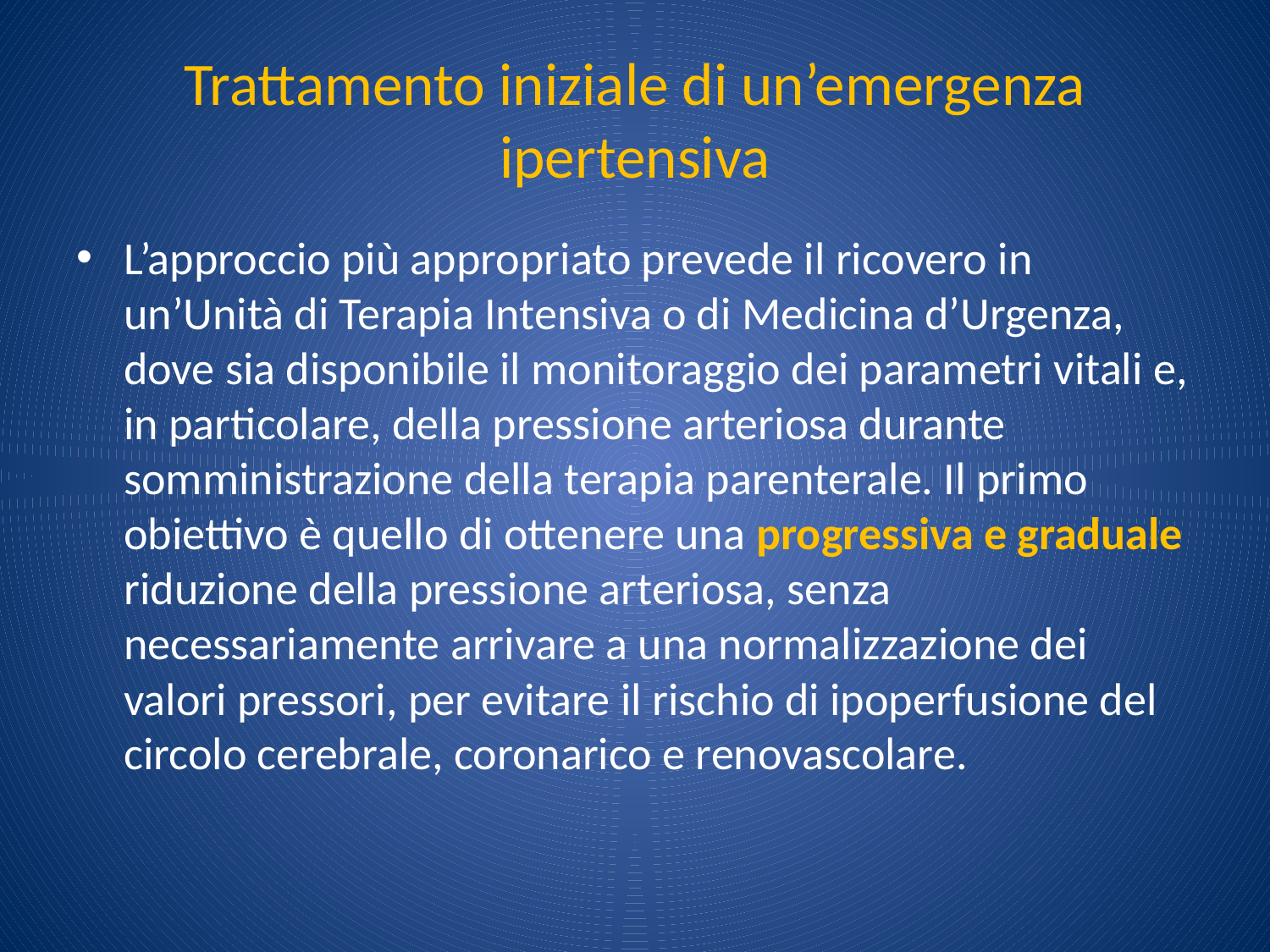

# Trattamento iniziale di un’emergenza ipertensiva
L’approccio più appropriato prevede il ricovero in un’Unità di Terapia Intensiva o di Medicina d’Urgenza, dove sia disponibile il monitoraggio dei parametri vitali e, in particolare, della pressione arteriosa durante somministrazione della terapia parenterale. Il primo obiettivo è quello di ottenere una progressiva e graduale riduzione della pressione arteriosa, senza necessariamente arrivare a una normalizzazione dei valori pressori, per evitare il rischio di ipoperfusione del circolo cerebrale, coronarico e renovascolare.